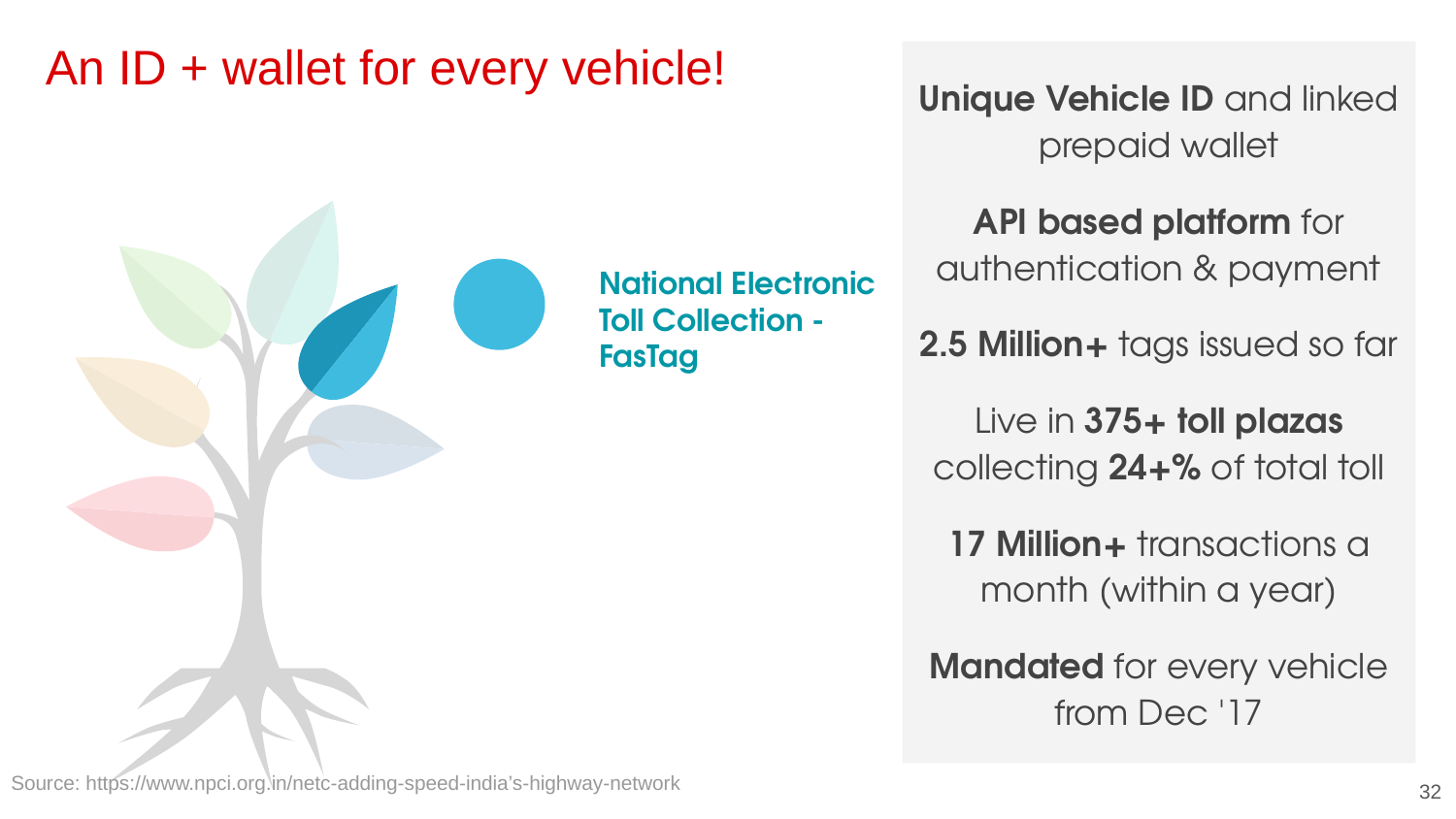

An ID + wallet for every vehicle!
Unique Vehicle ID and linked prepaid wallet
API based platform for authentication & payment
2.5 Million+ tags issued so far
Live in 375+ toll plazas collecting 24+% of total toll
17 Million+ transactions a month (within a year)
Mandated for every vehicle from Dec '17

National Electronic Toll Collection - FasTag

Source: https://www.npci.org.in/netc-adding-speed-india’s-highway-network
32